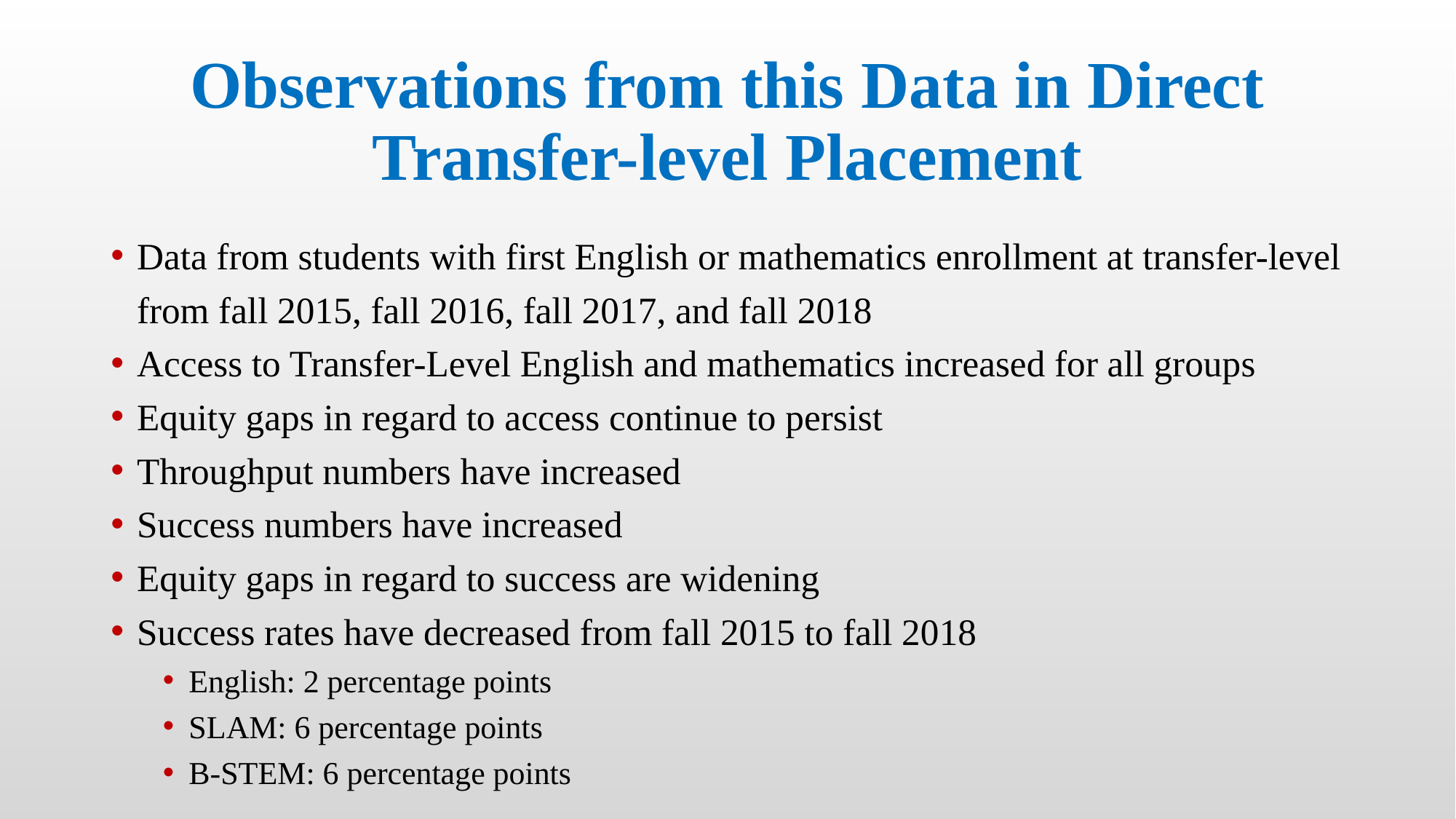

# Observations from this Data in Direct Transfer-level Placement
Data from students with first English or mathematics enrollment at transfer-level from fall 2015, fall 2016, fall 2017, and fall 2018
Access to Transfer-Level English and mathematics increased for all groups
Equity gaps in regard to access continue to persist
Throughput numbers have increased
Success numbers have increased
Equity gaps in regard to success are widening
Success rates have decreased from fall 2015 to fall 2018
English: 2 percentage points
SLAM: 6 percentage points
B-STEM: 6 percentage points